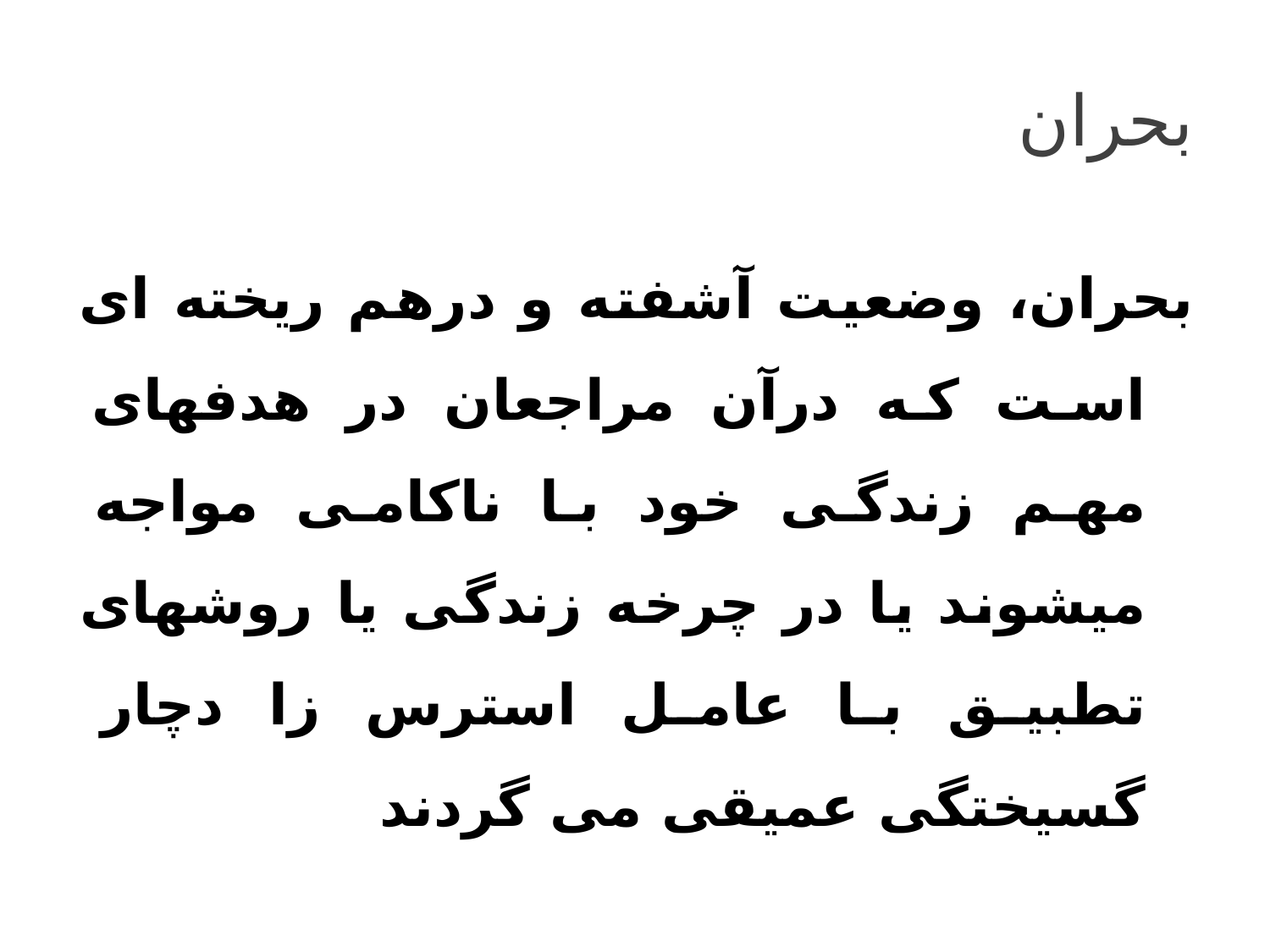

# بحران
بحران، وضعیت آشفته و درهم ریخته ای است که درآن مراجعان در هدفهای مهم زندگی خود با ناکامی مواجه میشوند یا در چرخه زندگی یا روشهای تطبیق با عامل استرس زا دچار گسیختگی عمیقی می گردند